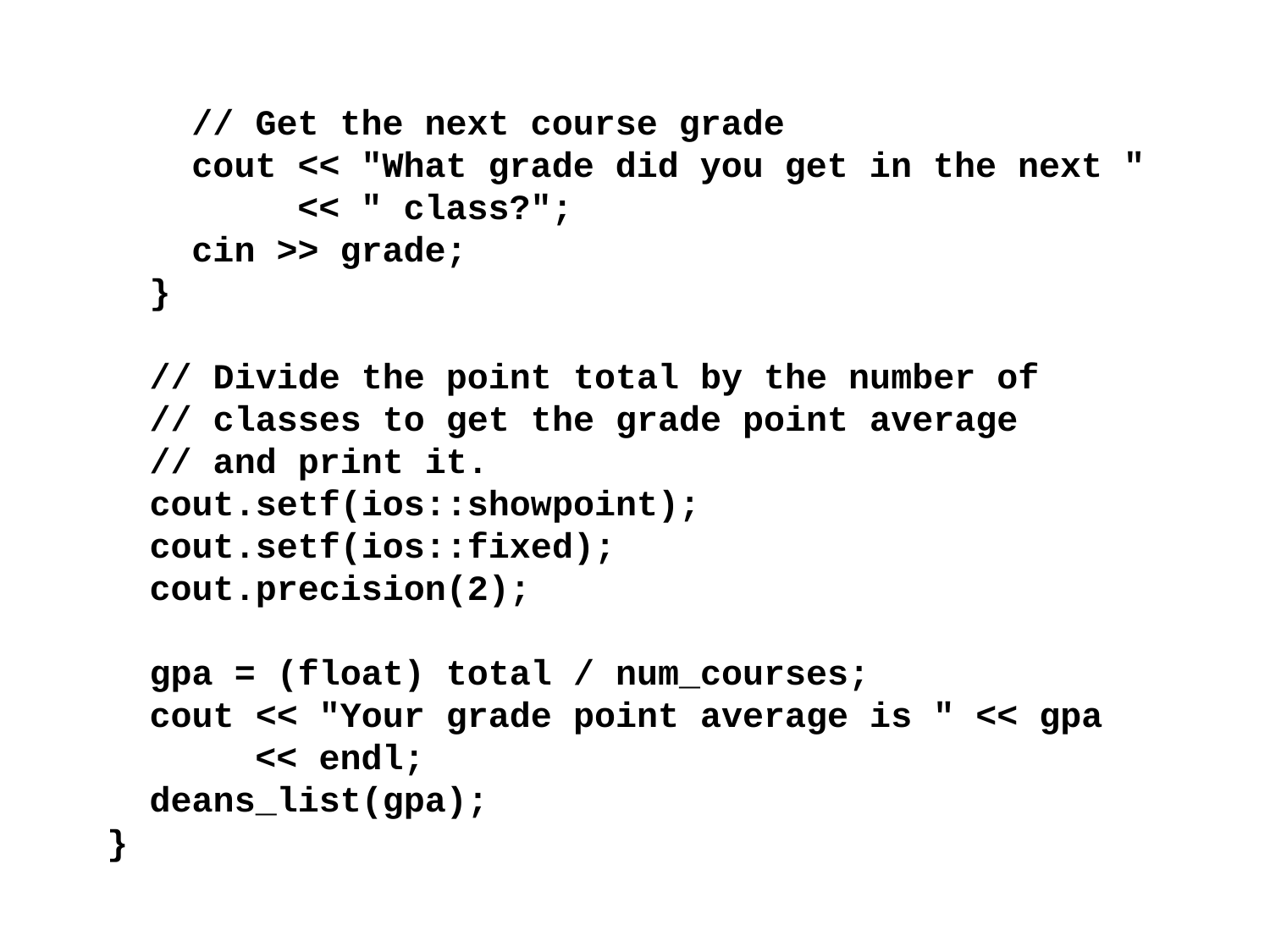

// Get the next course grade
    cout << "What grade did you get in the next "
         << " class?";
    cin >> grade;
  }

  // Divide the point total by the number of
  // classes to get the grade point average
  // and print it.
  cout.setf(ios::showpoint);
  cout.setf(ios::fixed);
  cout.precision(2);

  gpa = (float) total / num_courses;
  cout << "Your grade point average is " << gpa
       << endl;
  deans_list(gpa);
}